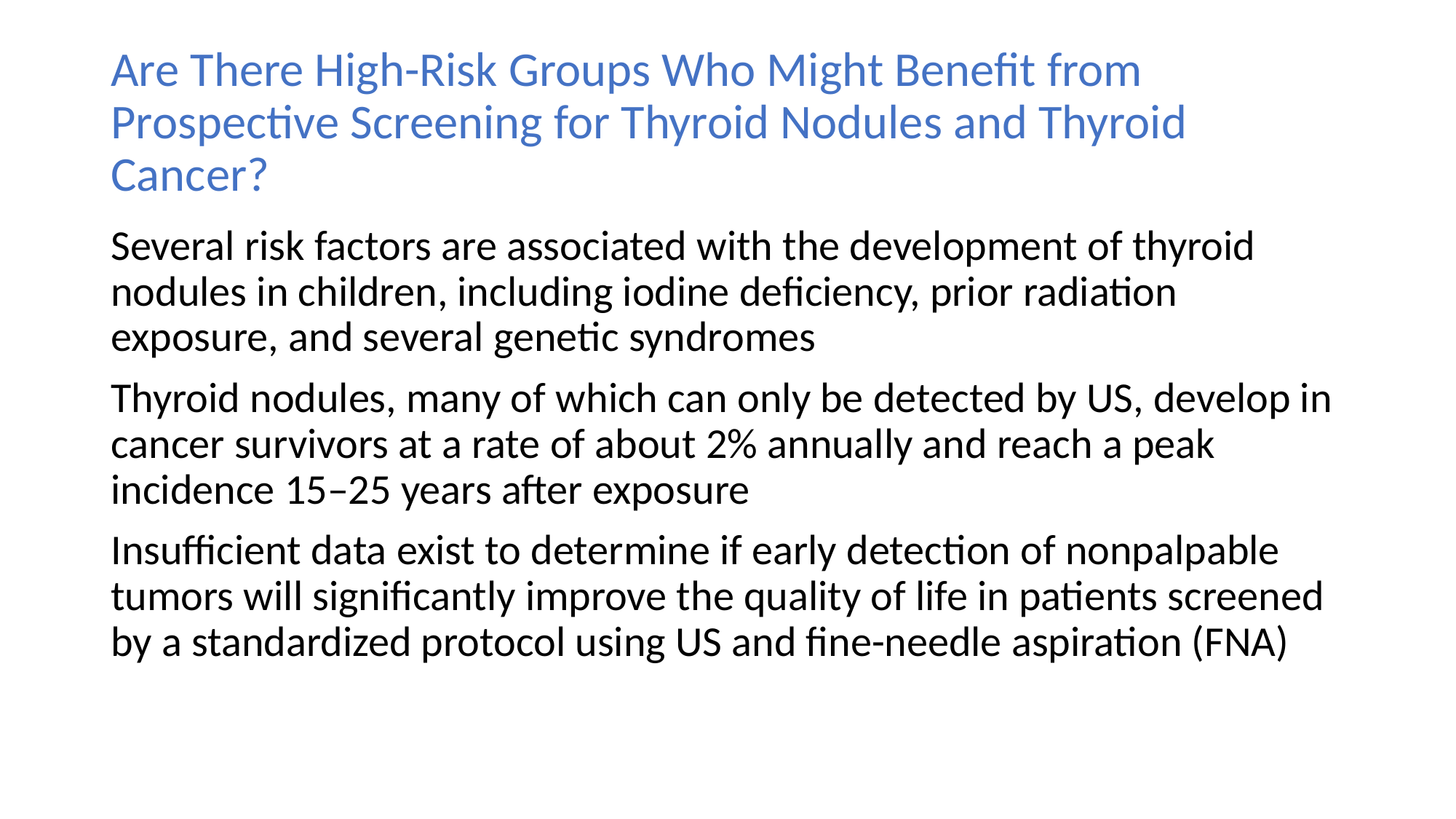

# Are There High-Risk Groups Who Might Benefit from Prospective Screening for Thyroid Nodules and Thyroid Cancer?
Several risk factors are associated with the development of thyroid nodules in children, including iodine deficiency, prior radiation exposure, and several genetic syndromes
Thyroid nodules, many of which can only be detected by US, develop in cancer survivors at a rate of about 2% annually and reach a peak incidence 15–25 years after exposure
Insufficient data exist to determine if early detection of nonpalpable tumors will significantly improve the quality of life in patients screened by a standardized protocol using US and fine-needle aspiration (FNA)